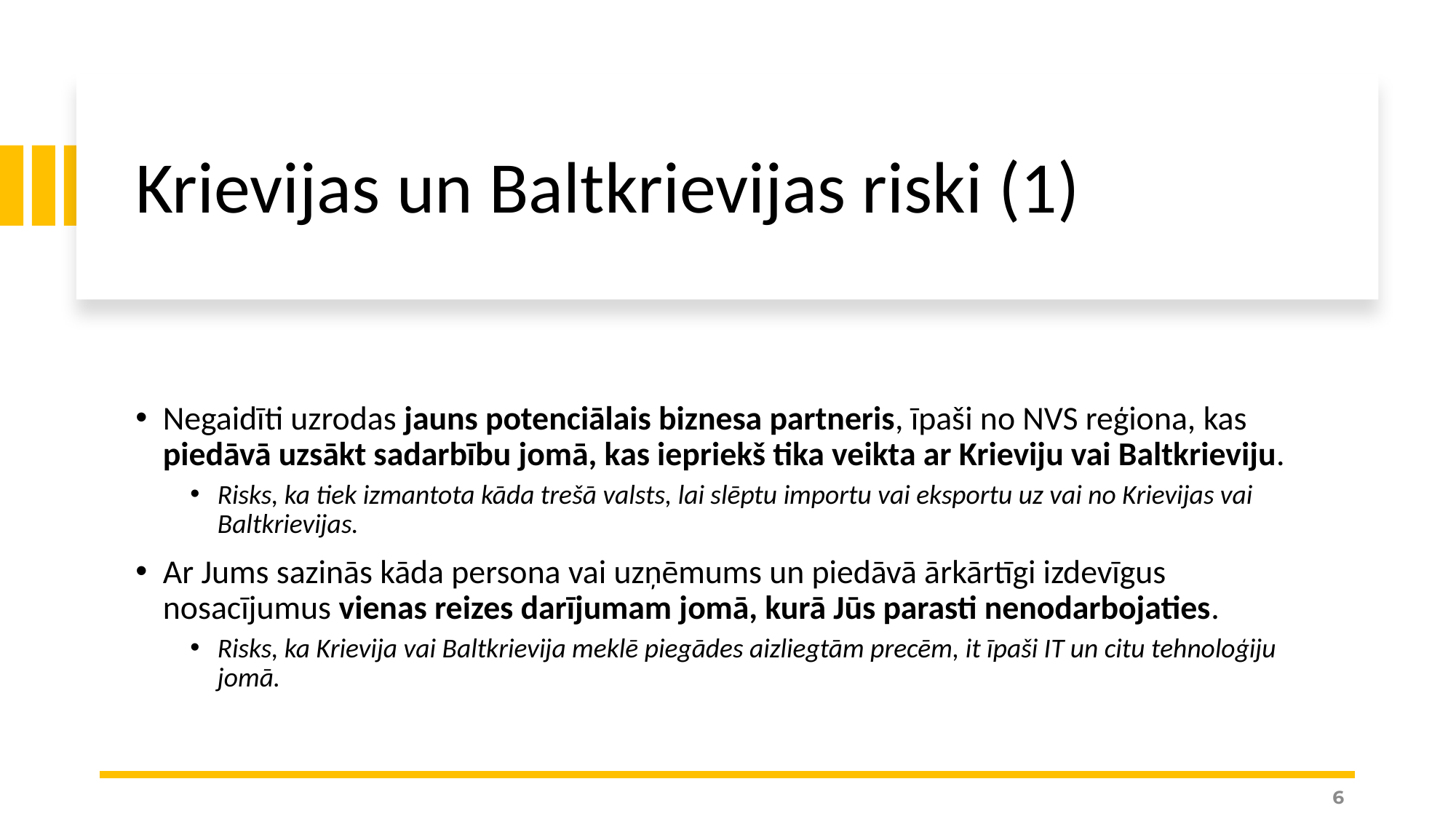

# Krievijas un Baltkrievijas riski (1)

Negaidīti uzrodas jauns potenciālais biznesa partneris, īpaši no NVS reģiona, kas piedāvā uzsākt sadarbību jomā, kas iepriekš tika veikta ar Krieviju vai Baltkrieviju.
Risks, ka tiek izmantota kāda trešā valsts, lai slēptu importu vai eksportu uz vai no Krievijas vai Baltkrievijas.
Ar Jums sazinās kāda persona vai uzņēmums un piedāvā ārkārtīgi izdevīgus nosacījumus vienas reizes darījumam jomā, kurā Jūs parasti nenodarbojaties.
Risks, ka Krievija vai Baltkrievija meklē piegādes aizliegtām precēm, it īpaši IT un citu tehnoloģiju jomā.
6